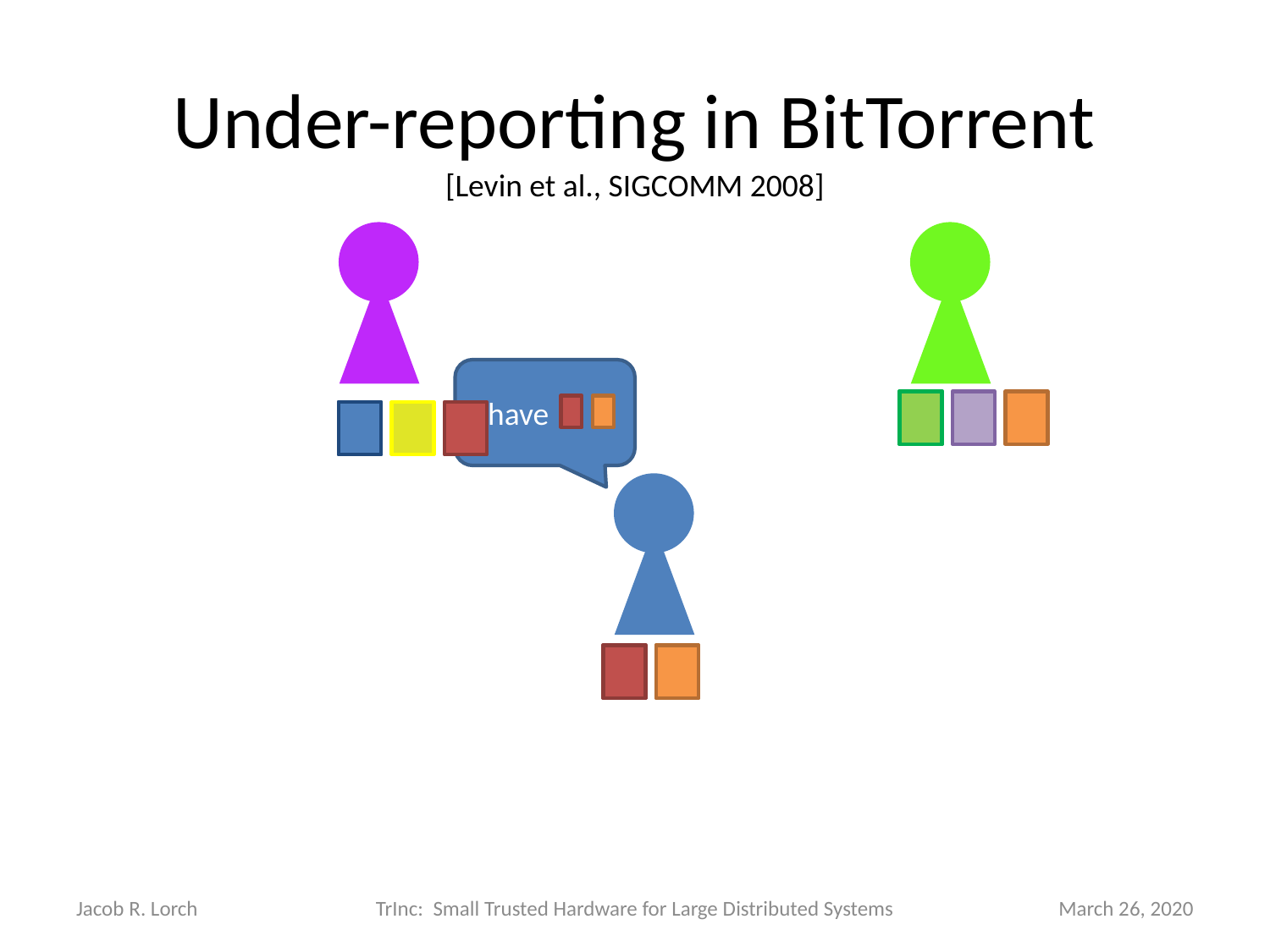

# Under-reporting in BitTorrent
[Levin et al., SIGCOMM 2008]

I have

Jacob R. Lorch
TrInc:  Small Trusted Hardware for Large Distributed Systems
March 26, 2020